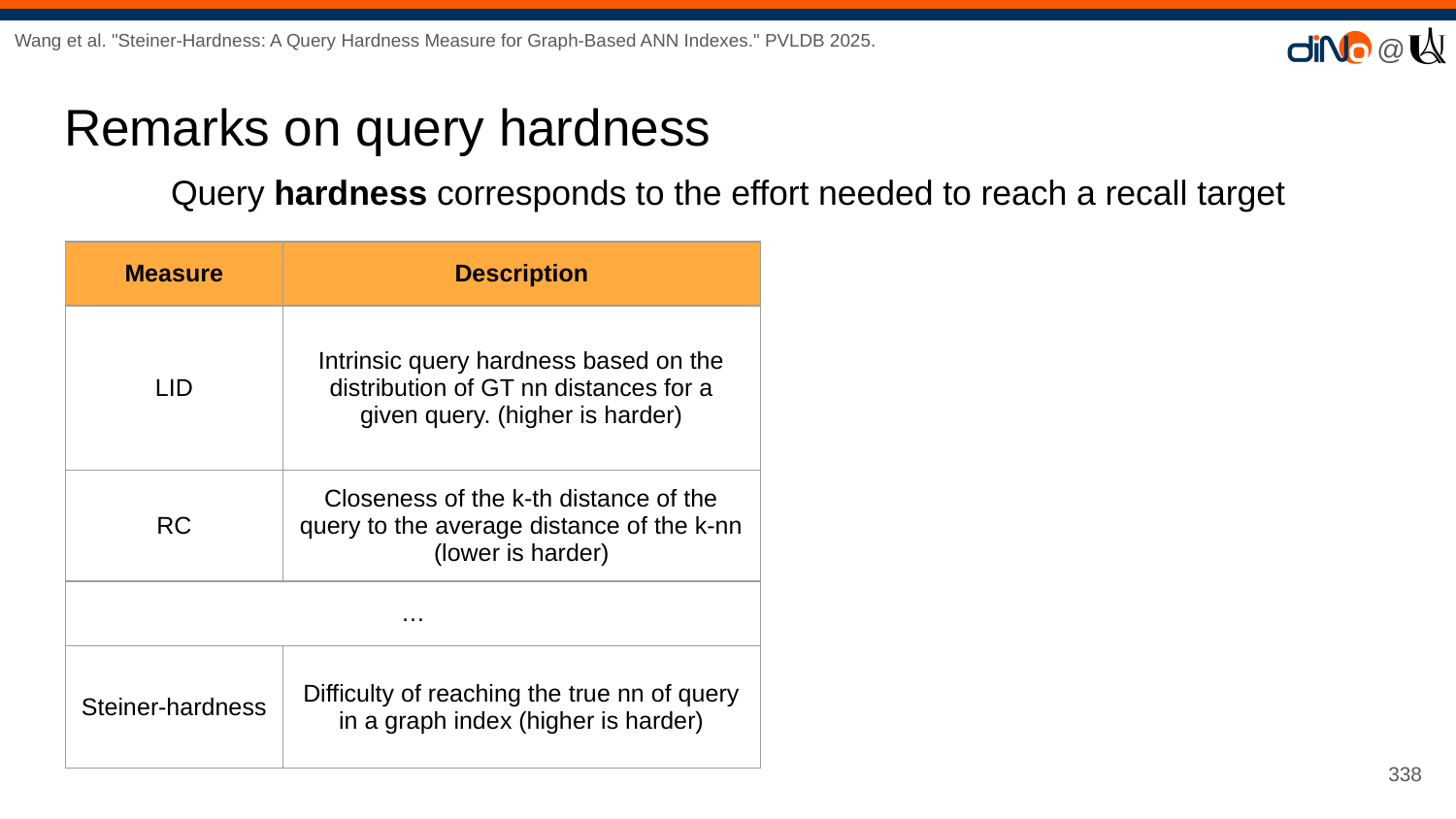

Wang et al. "Steiner-Hardness: A Query Hardness Measure for Graph-Based ANN Indexes." PVLDB 2025.
# Remarks on query hardness
Query hardness corresponds to the effort needed to reach a recall target
| Measure | Description |
| --- | --- |
| LID | Intrinsic query hardness based on the distribution of GT nn distances for a given query. (higher is harder) |
| RC | Closeness of the k-th distance of the query to the average distance of the k-nn (lower is harder) |
| … |  |
| Steiner-hardness | Difficulty of reaching the true nn of query in a graph index (higher is harder) |
338